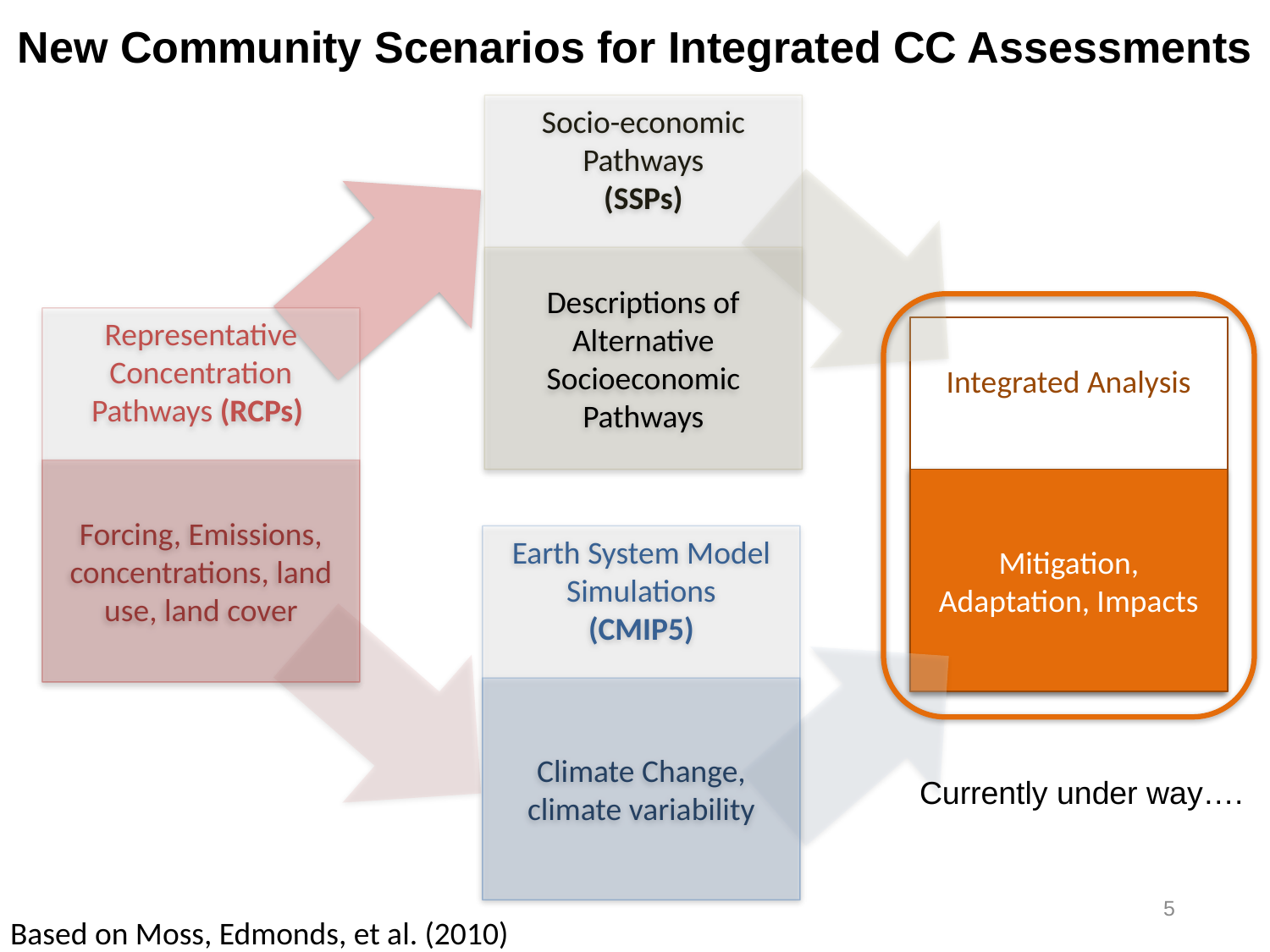

# New Community Scenarios for Integrated CC Assessments
Socio-economic Pathways
(SSPs)

Descriptions of Alternative Socioeconomic Pathways

Representative Concentration Pathways (RCPs)

Integrated Analysis
Forcing, Emissions, concentrations, land use, land cover
Mitigation, Adaptation, Impacts
Earth System Model Simulations
(CMIP5)

Climate Change, climate variability
Currently under way….
5
Based on Moss, Edmonds, et al. (2010)